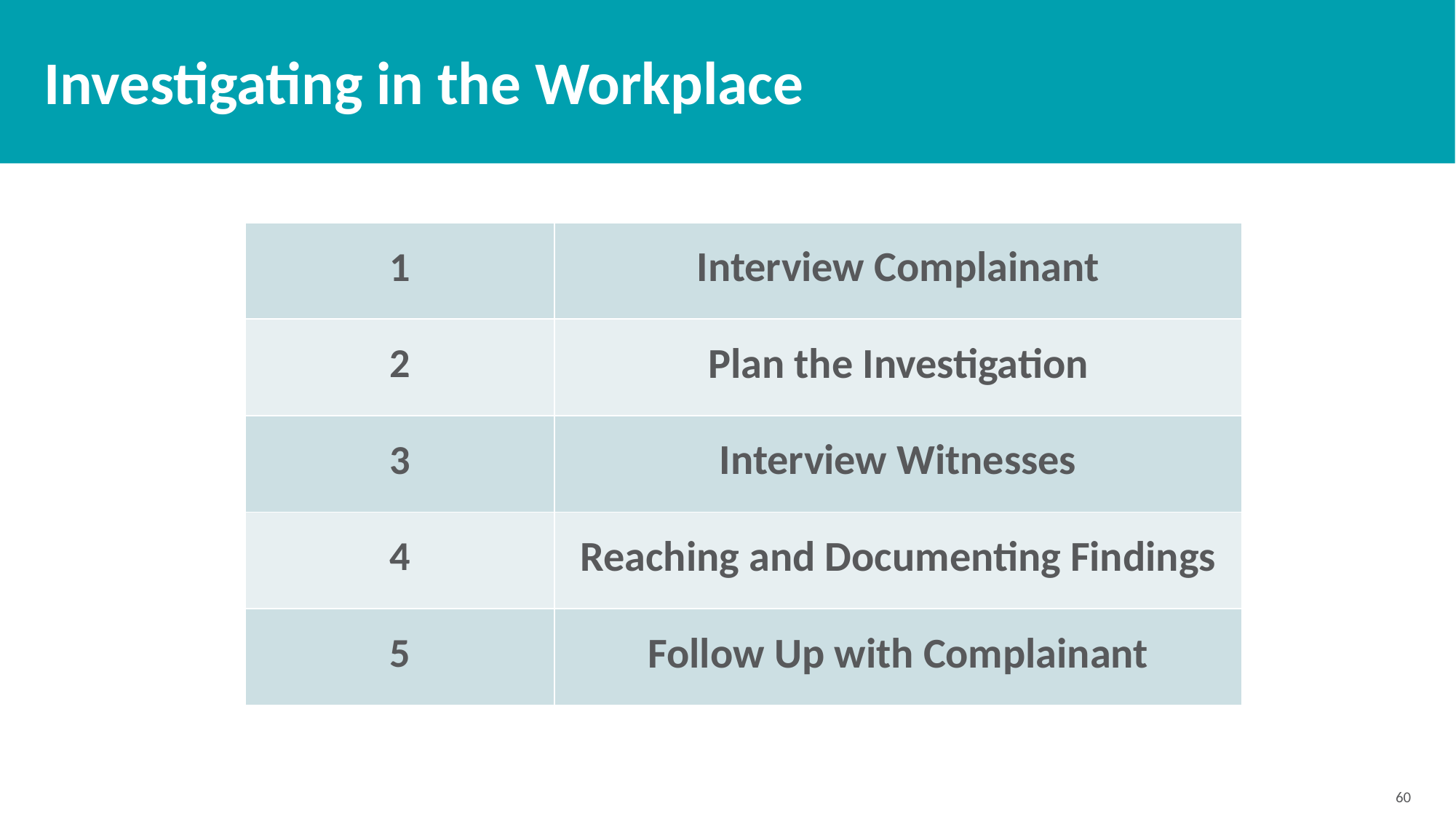

# Investigating in the Workplace

| 1 | Interview Complainant |
| --- | --- |
| 2 | Plan the Investigation |
| 3 | Interview Witnesses |
| 4 | Reaching and Documenting Findings |
| 5 | Follow Up with Complainant |
60